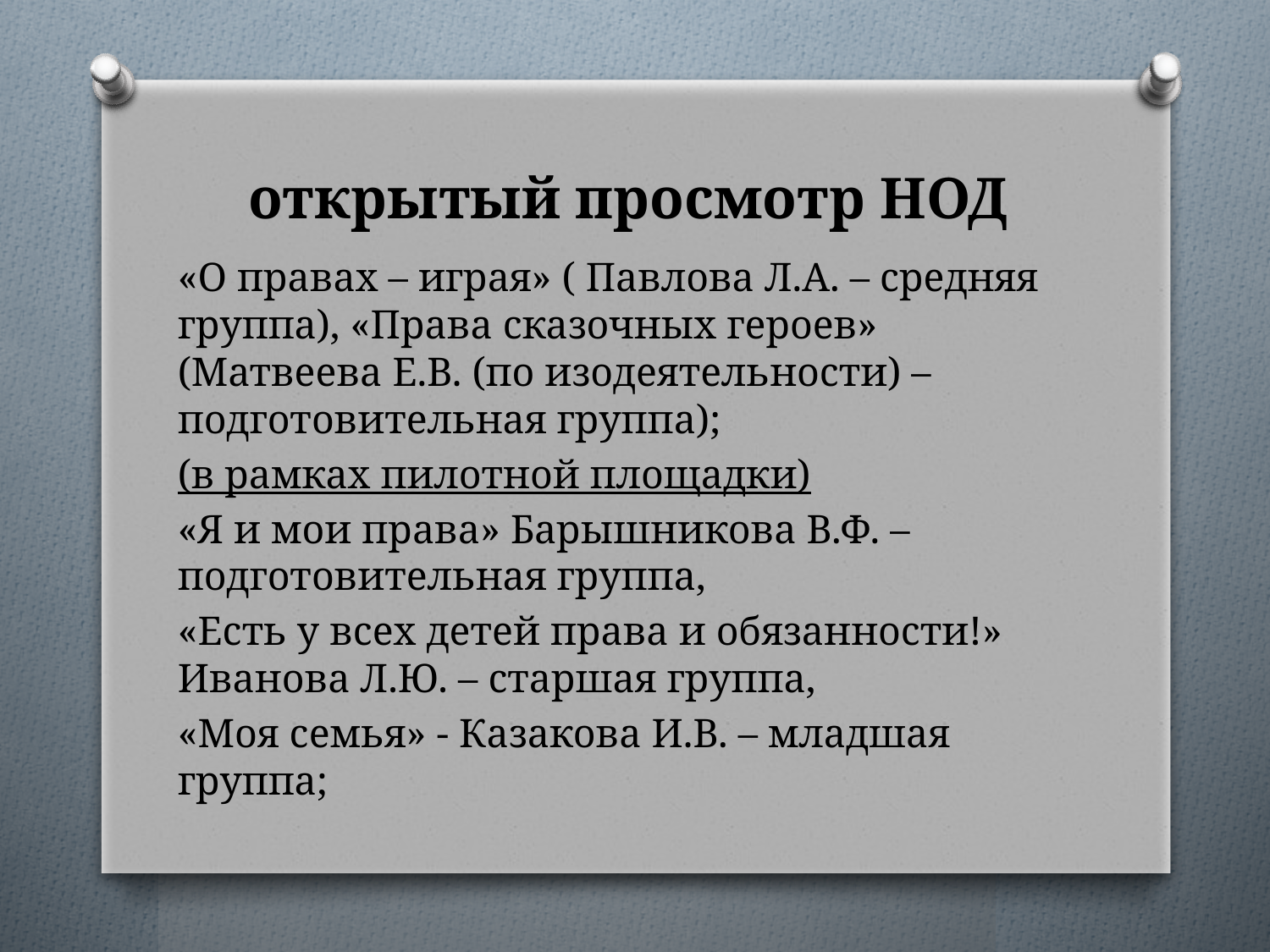

# открытый просмотр НОД
«О правах – играя» ( Павлова Л.А. – средняя группа), «Права сказочных героев» (Матвеева Е.В. (по изодеятельности) – подготовительная группа);
(в рамках пилотной площадки)
«Я и мои права» Барышникова В.Ф. – подготовительная группа,
«Есть у всех детей права и обязанности!» Иванова Л.Ю. – старшая группа,
«Моя семья» - Казакова И.В. – младшая группа;